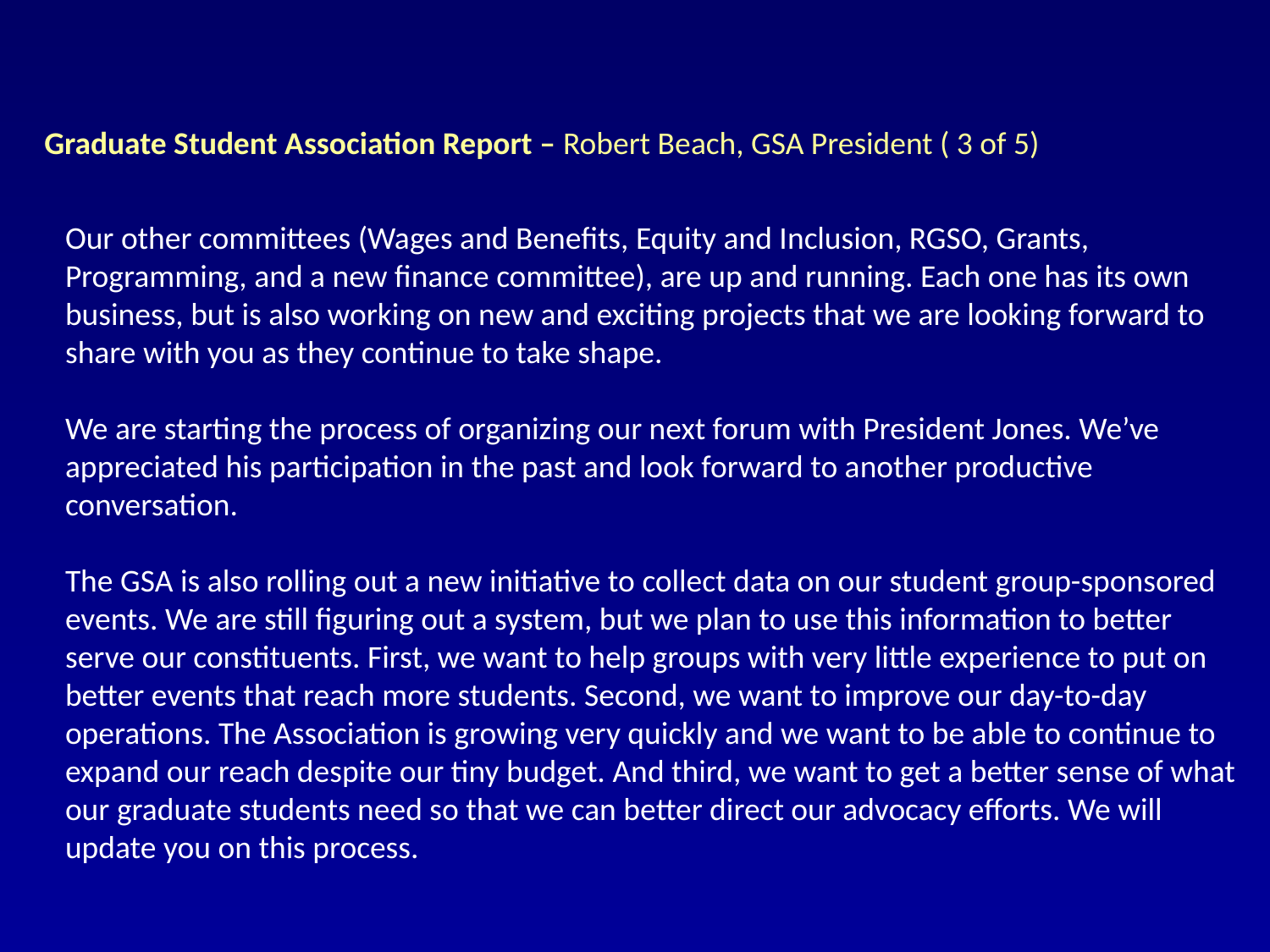

Graduate Student Association Report – Robert Beach, GSA President ( 3 of 5)
Our other committees (Wages and Benefits, Equity and Inclusion, RGSO, Grants, Programming, and a new finance committee), are up and running. Each one has its own business, but is also working on new and exciting projects that we are looking forward to share with you as they continue to take shape.

We are starting the process of organizing our next forum with President Jones. We’ve appreciated his participation in the past and look forward to another productive conversation.

The GSA is also rolling out a new initiative to collect data on our student group-sponsored events. We are still figuring out a system, but we plan to use this information to better serve our constituents. First, we want to help groups with very little experience to put on better events that reach more students. Second, we want to improve our day-to-day operations. The Association is growing very quickly and we want to be able to continue to expand our reach despite our tiny budget. And third, we want to get a better sense of what our graduate students need so that we can better direct our advocacy efforts. We will update you on this process.